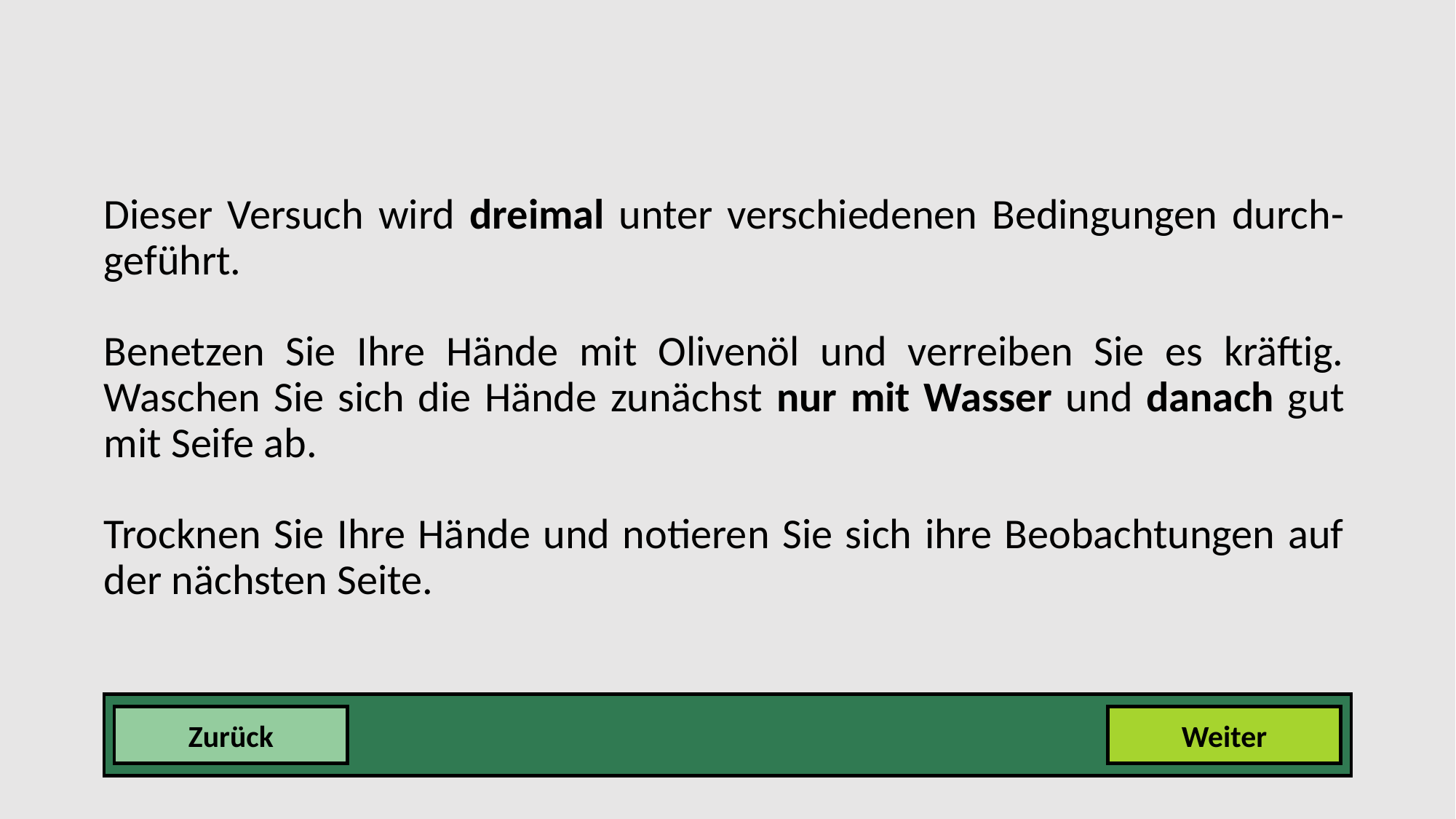

Dieser Versuch wird dreimal unter verschiedenen Bedingungen durch-geführt.

Benetzen Sie Ihre Hände mit Olivenöl und verreiben Sie es kräftig. Waschen Sie sich die Hände zunächst nur mit Wasser und danach gut mit Seife ab.

Trocknen Sie Ihre Hände und notieren Sie sich ihre Beobachtungen auf der nächsten Seite.

Zurück
Weiter